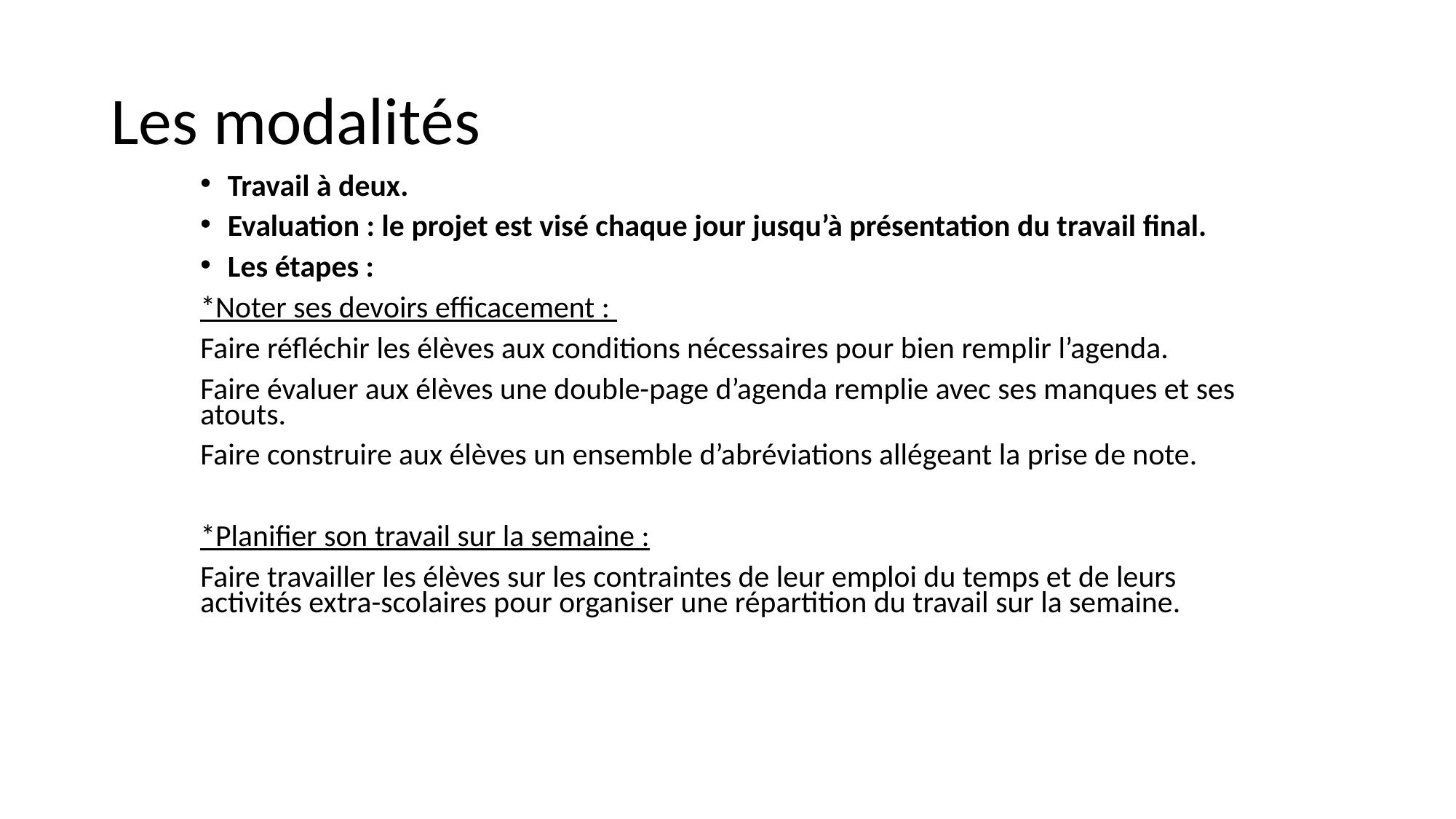

# Les modalités
Travail à deux.
Evaluation : le projet est visé chaque jour jusqu’à présentation du travail final.
Les étapes :
*Noter ses devoirs efficacement :
Faire réfléchir les élèves aux conditions nécessaires pour bien remplir l’agenda.
Faire évaluer aux élèves une double-page d’agenda remplie avec ses manques et ses atouts.
Faire construire aux élèves un ensemble d’abréviations allégeant la prise de note.

*Planifier son travail sur la semaine :
Faire travailler les élèves sur les contraintes de leur emploi du temps et de leurs activités extra-scolaires pour organiser une répartition du travail sur la semaine.